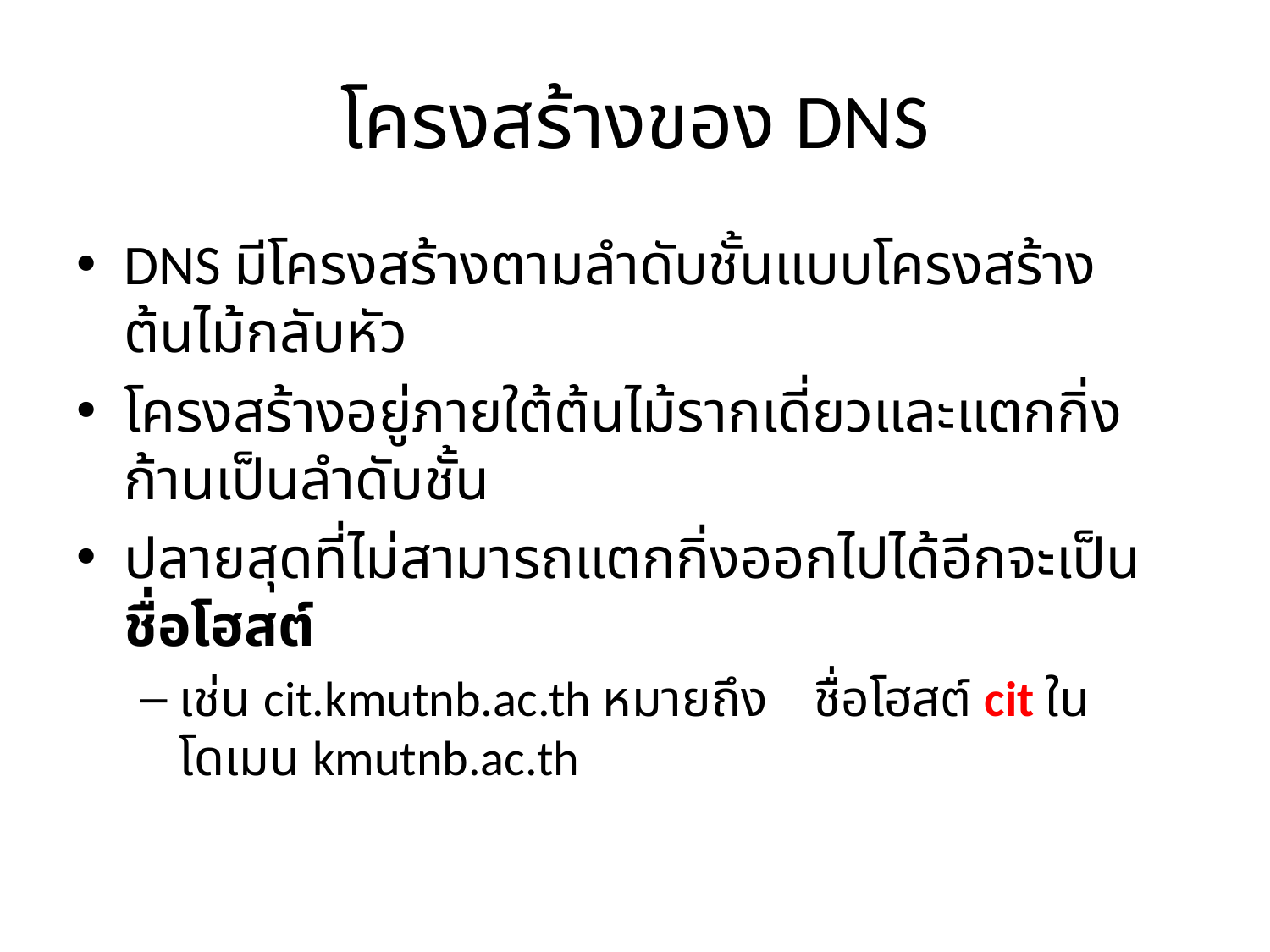

# โครงสร้างของ DNS
DNS มีโครงสร้างตามลำดับชั้นแบบโครงสร้างต้นไม้กลับหัว
โครงสร้างอยู่ภายใต้ต้นไม้รากเดี่ยวและแตกกิ่งก้านเป็นลำดับชั้น
ปลายสุดที่ไม่สามารถแตกกิ่งออกไปได้อีกจะเป็น ชื่อโฮสต์
เช่น cit.kmutnb.ac.th หมายถึง 	ชื่อโฮสต์ cit ในโดเมน kmutnb.ac.th